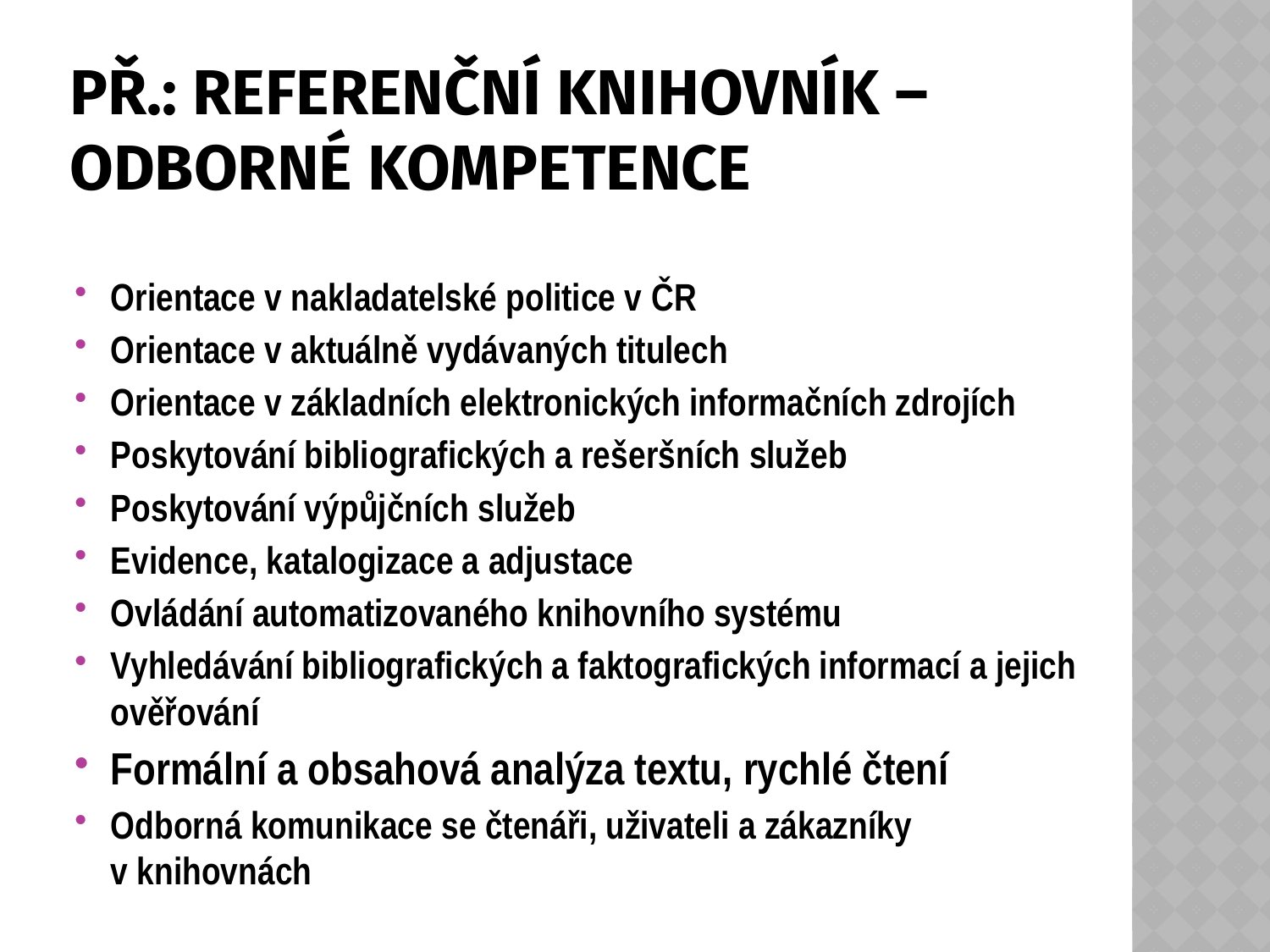

# Př.: Referenční knihovník – odborné kompetence
Orientace v nakladatelské politice v ČR
Orientace v aktuálně vydávaných titulech
Orientace v základních elektronických informačních zdrojích
Poskytování bibliografických a rešeršních služeb
Poskytování výpůjčních služeb
Evidence, katalogizace a adjustace
Ovládání automatizovaného knihovního systému
Vyhledávání bibliografických a faktografických informací a jejich ověřování
Formální a obsahová analýza textu, rychlé čtení
Odborná komunikace se čtenáři, uživateli a zákazníky v knihovnách